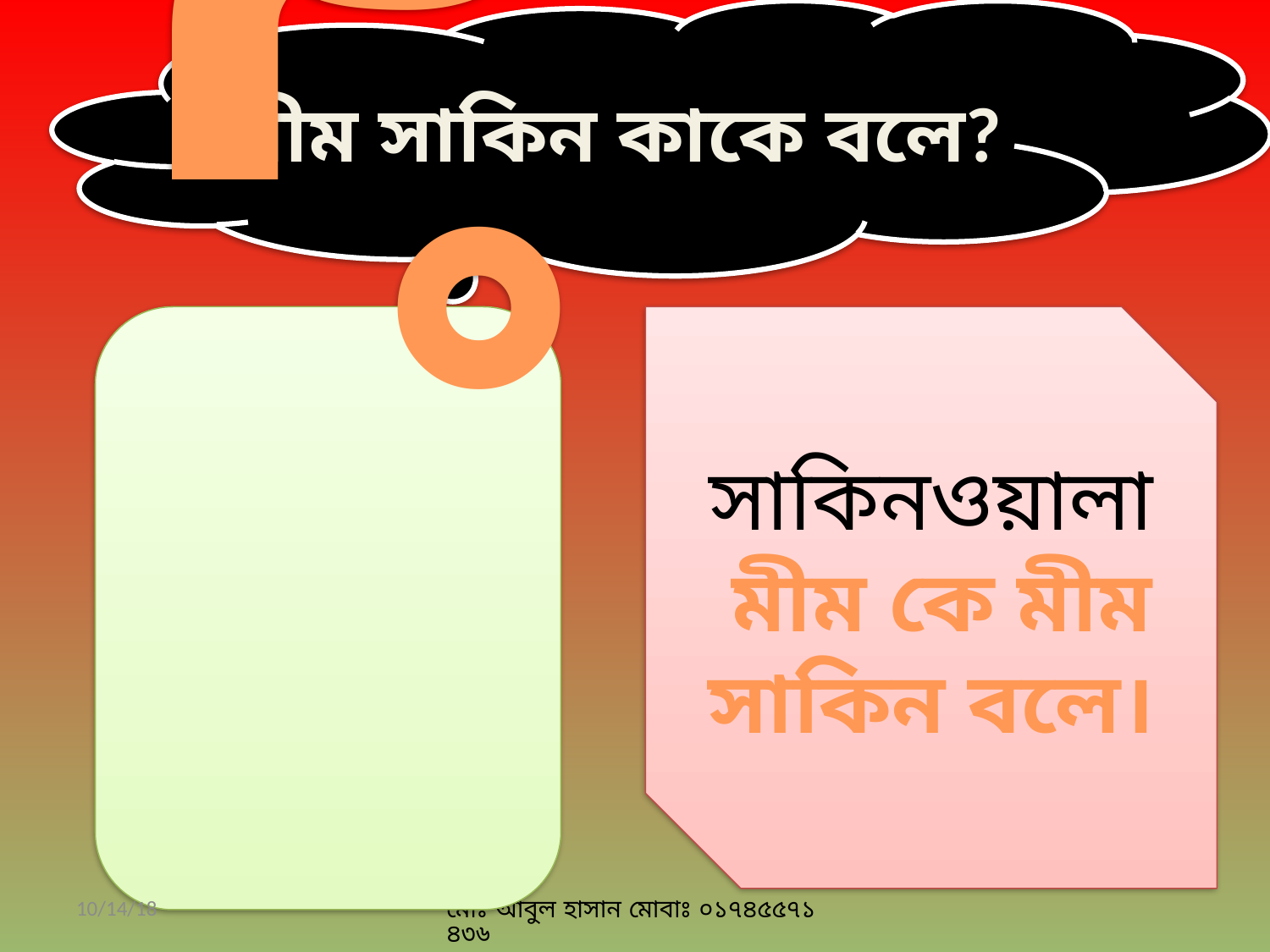

মীম সাকিন কাকে বলে?
مْ

সাকিনওয়ালা  মীম কে মীম সাকিন বলে।

10/14/18
মোঃ আবুল হাসান মোবাঃ ০১৭৪৫৫৭১৪৩৬